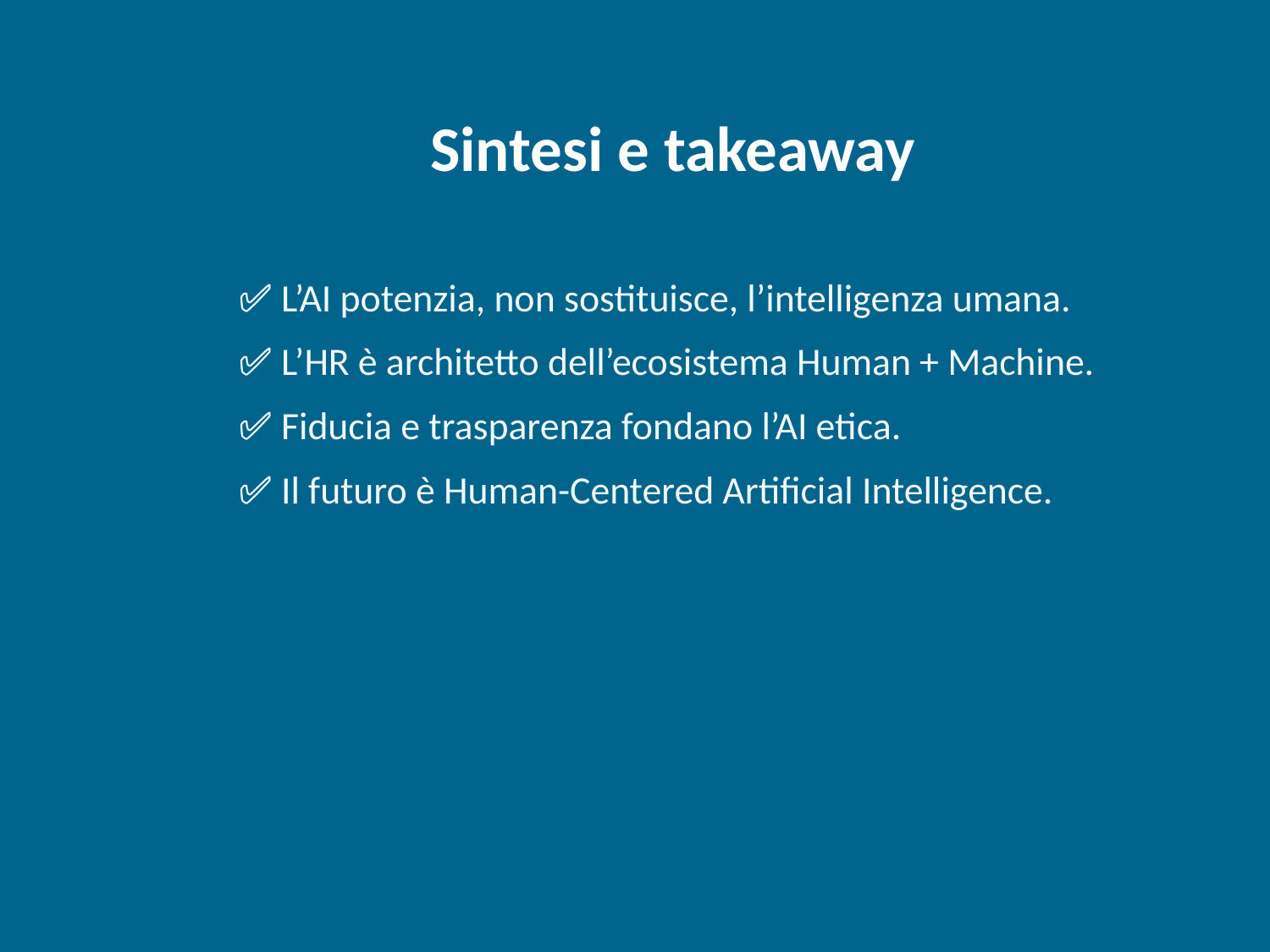

Sintesi e takeaway

✅ L’AI potenzia, non sostituisce, l’intelligenza umana.
✅ L’HR è architetto dell’ecosistema Human + Machine.
✅ Fiducia e trasparenza fondano l’AI etica.
✅ Il futuro è Human-Centered Artificial Intelligence.